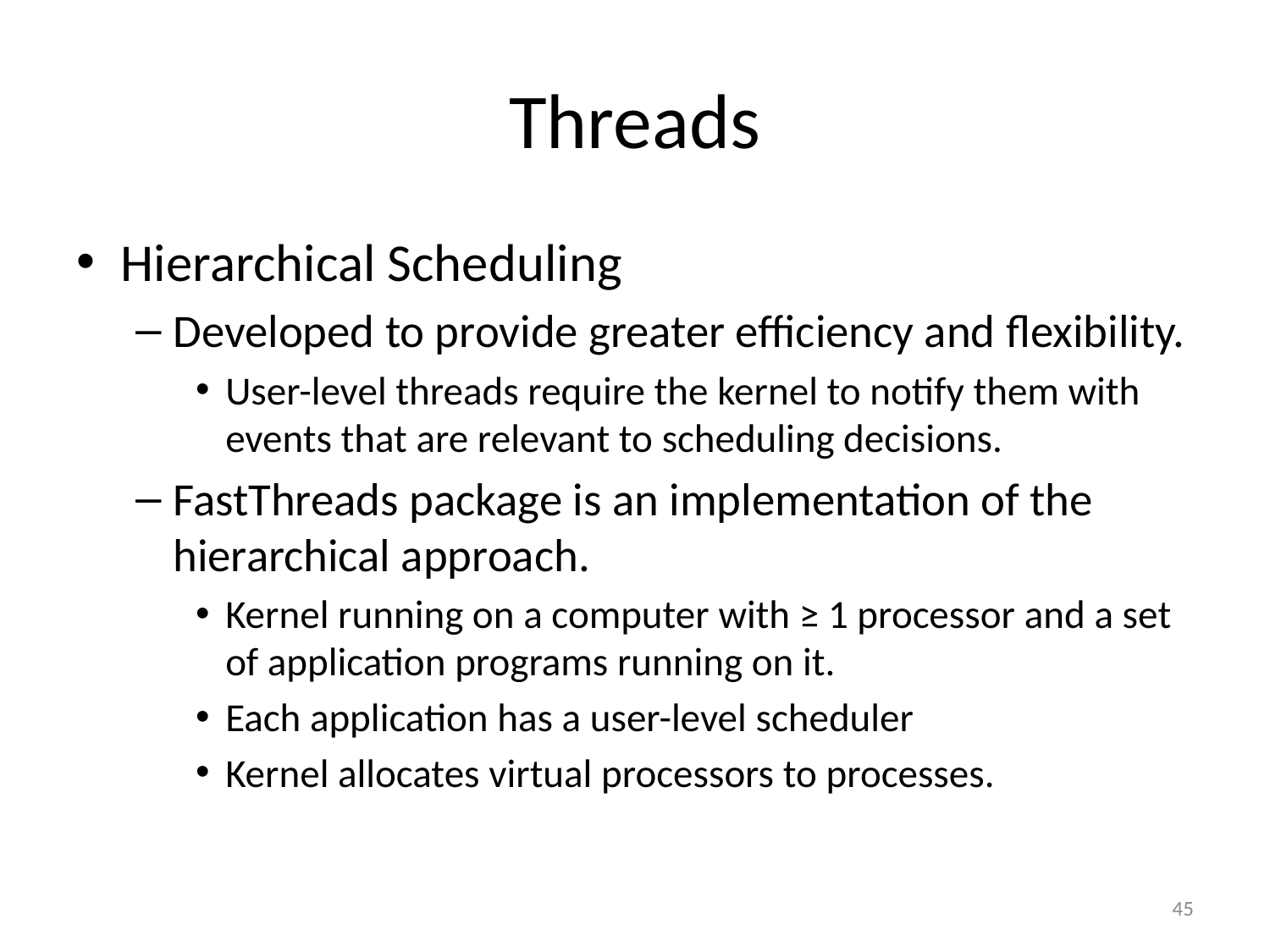

# Threads
Hierarchical Scheduling
Developed to provide greater efficiency and flexibility.
User-level threads require the kernel to notify them with events that are relevant to scheduling decisions.
FastThreads package is an implementation of the hierarchical approach.
Kernel running on a computer with ≥ 1 processor and a set of application programs running on it.
Each application has a user-level scheduler
Kernel allocates virtual processors to processes.
45